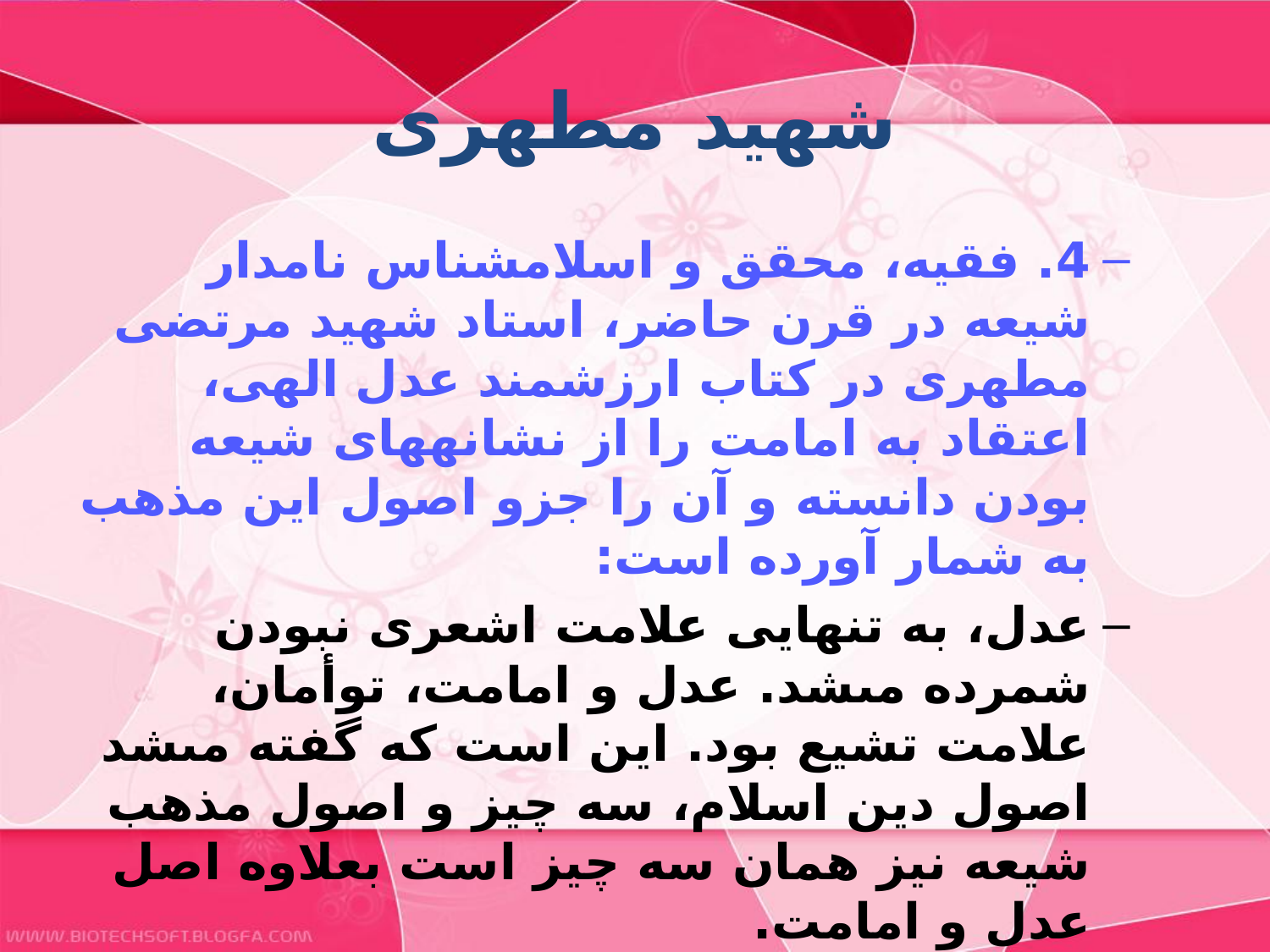

# شهید مطهری
4. فقيه، محقق و اسلام‏شناس نامدار شيعه در قرن حاضر، استاد شهيد مرتضى مطهرى در كتاب ارزشمند عدل الهى، اعتقاد به امامت را از نشانه‏هاى شيعه بودن دانسته و آن را جزو اصول اين مذهب به شمار آورده است:
عدل، به تنهايى علامت اشعرى نبودن شمرده مى‏شد. عدل و امامت، توأمان، علامت تشيع بود. اين است كه گفته مى‏شد اصول دين اسلام، سه چيز و اصول مذهب شيعه نيز همان سه چيز است بعلاوه اصل عدل و امامت.